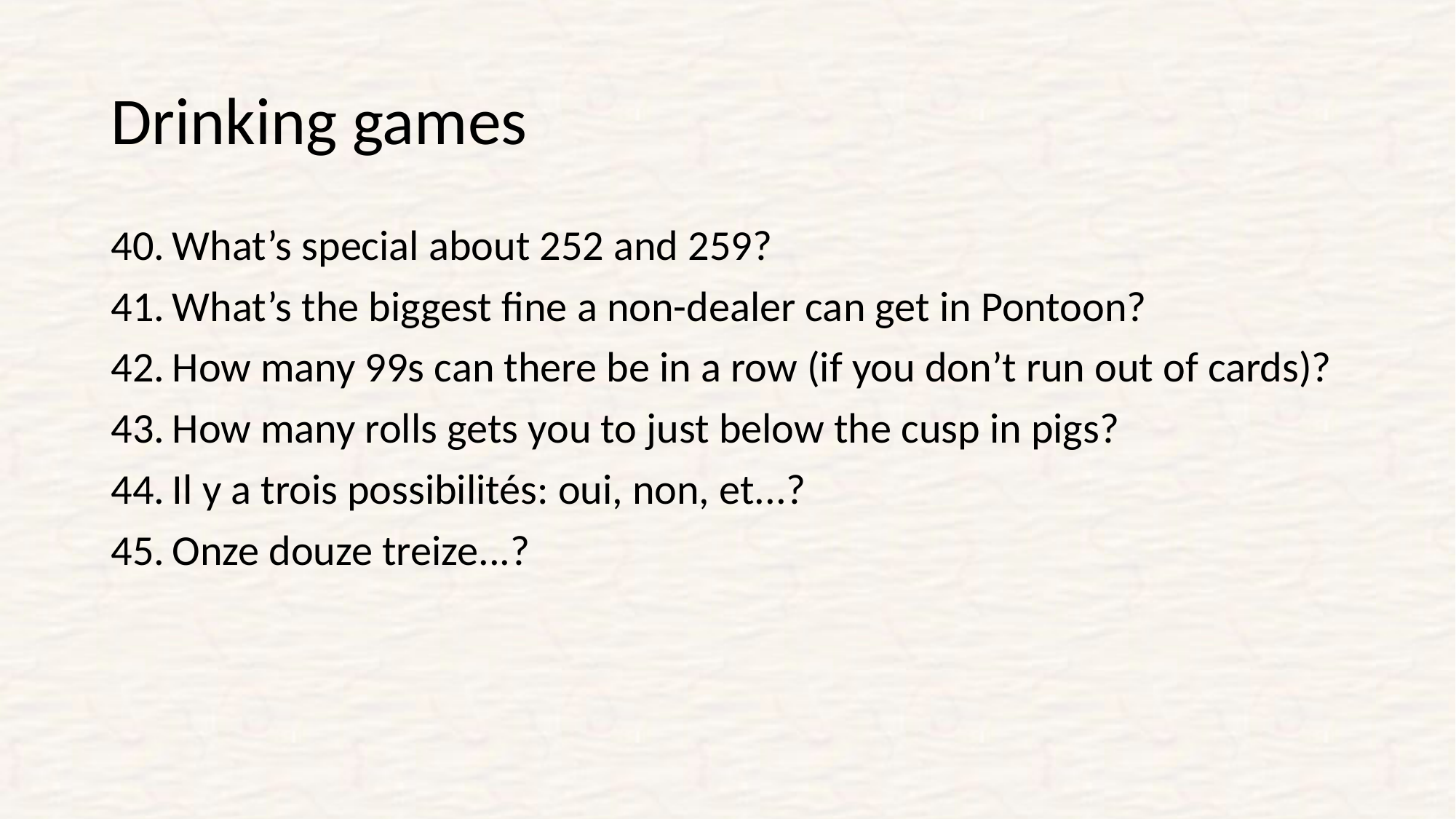

# Drinking games
What’s special about 252 and 259?
What’s the biggest fine a non-dealer can get in Pontoon?
How many 99s can there be in a row (if you don’t run out of cards)?
How many rolls gets you to just below the cusp in pigs?
Il y a trois possibilités: oui, non, et...?
Onze douze treize...?